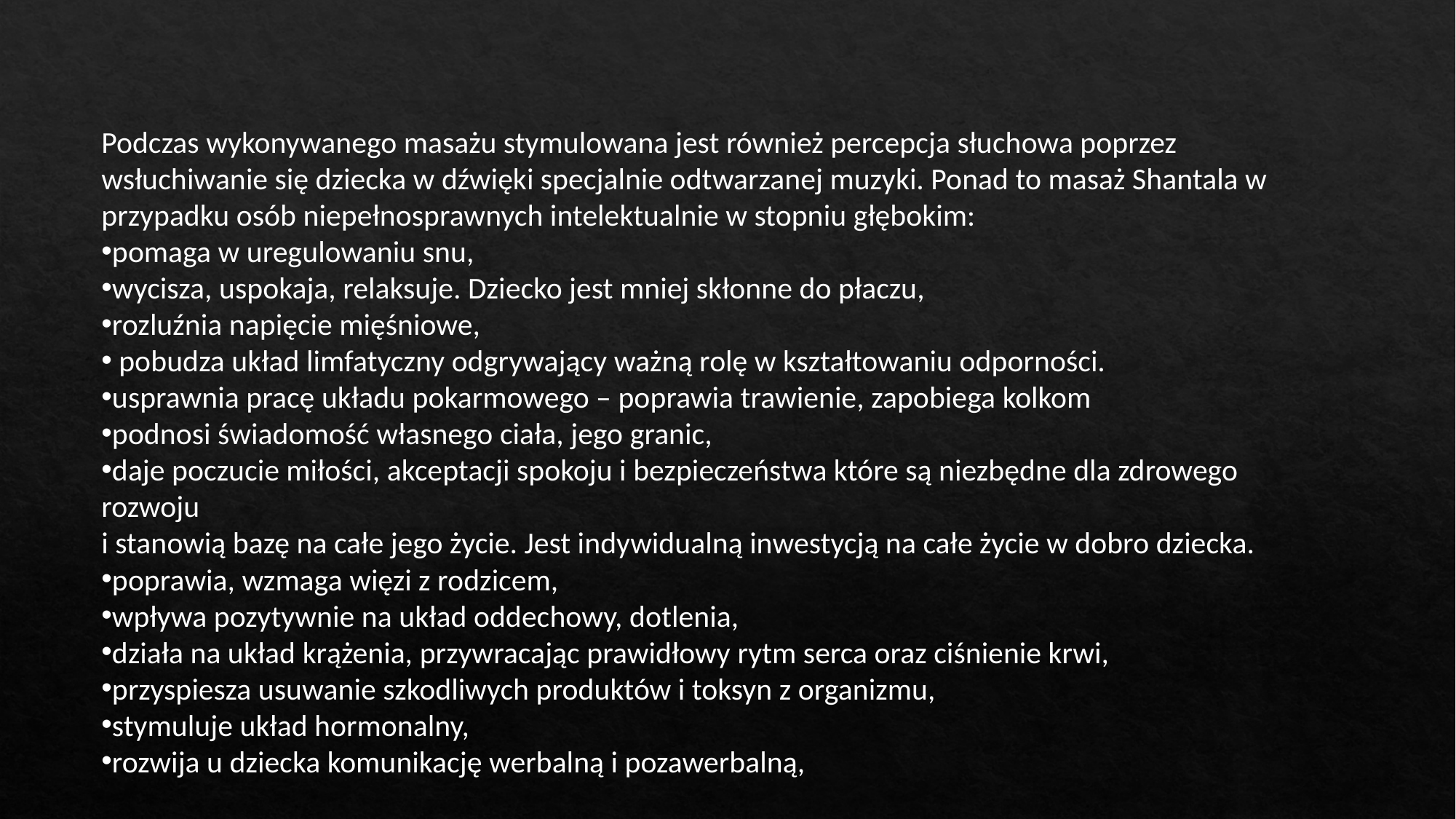

Podczas wykonywanego masażu stymulowana jest również percepcja słuchowa poprzez wsłuchiwanie się dziecka w dźwięki specjalnie odtwarzanej muzyki. Ponad to masaż Shantala w przypadku osób niepełnosprawnych intelektualnie w stopniu głębokim:
pomaga w uregulowaniu snu,
wycisza, uspokaja, relaksuje. Dziecko jest mniej skłonne do płaczu,
rozluźnia napięcie mięśniowe,
 pobudza układ limfatyczny odgrywający ważną rolę w kształtowaniu odporności.
usprawnia pracę układu pokarmowego – poprawia trawienie, zapobiega kolkom
podnosi świadomość własnego ciała, jego granic,
daje poczucie miłości, akceptacji spokoju i bezpieczeństwa które są niezbędne dla zdrowego rozwoju
i stanowią bazę na całe jego życie. Jest indywidualną inwestycją na całe życie w dobro dziecka.
poprawia, wzmaga więzi z rodzicem,
wpływa pozytywnie na układ oddechowy, dotlenia,
działa na układ krążenia, przywracając prawidłowy rytm serca oraz ciśnienie krwi,
przyspiesza usuwanie szkodliwych produktów i toksyn z organizmu,
stymuluje układ hormonalny,
rozwija u dziecka komunikację werbalną i pozawerbalną,